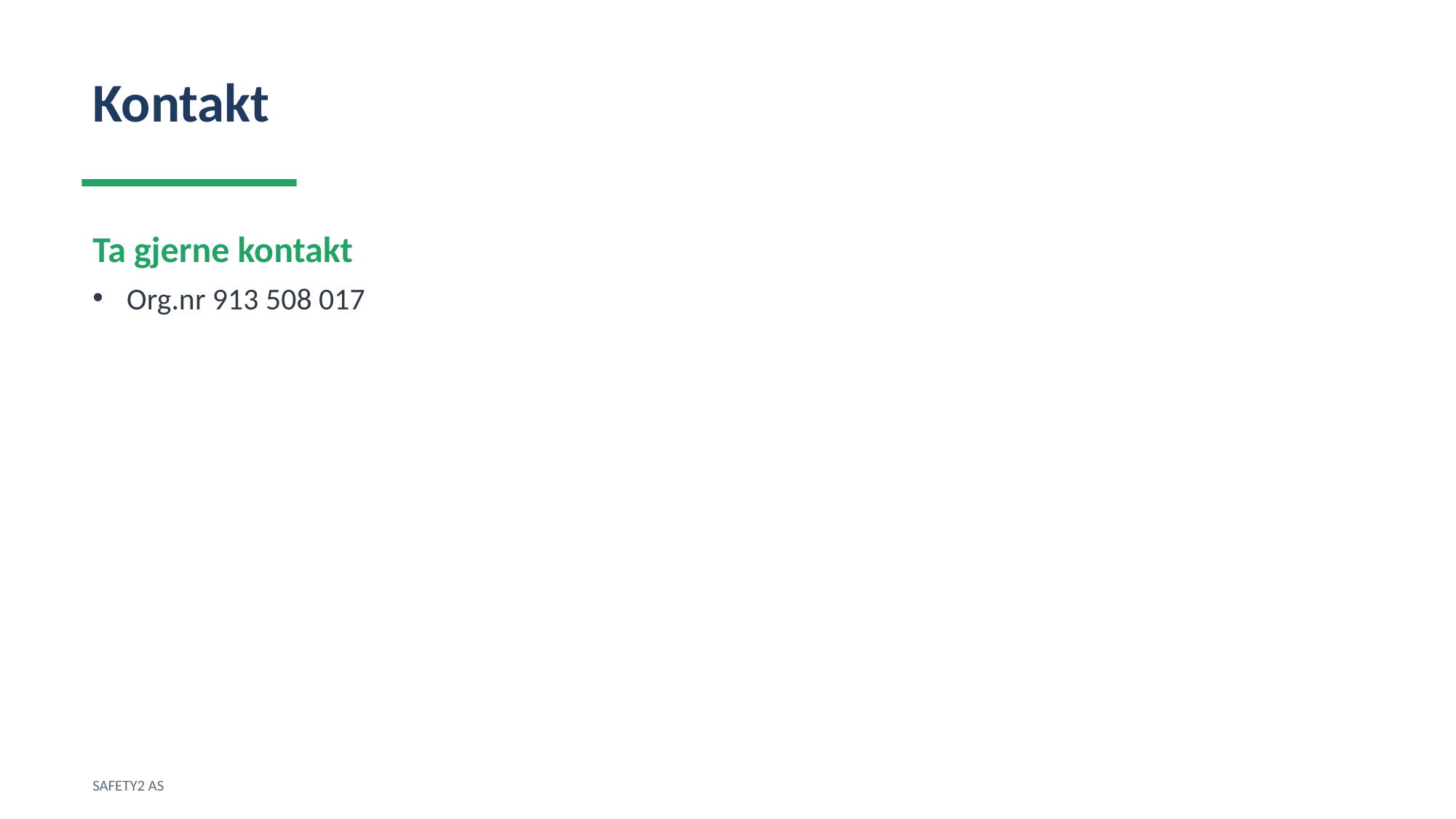

Kontakt

Ta gjerne kontakt
Org.nr 913 508 017
SAFETY2 AS